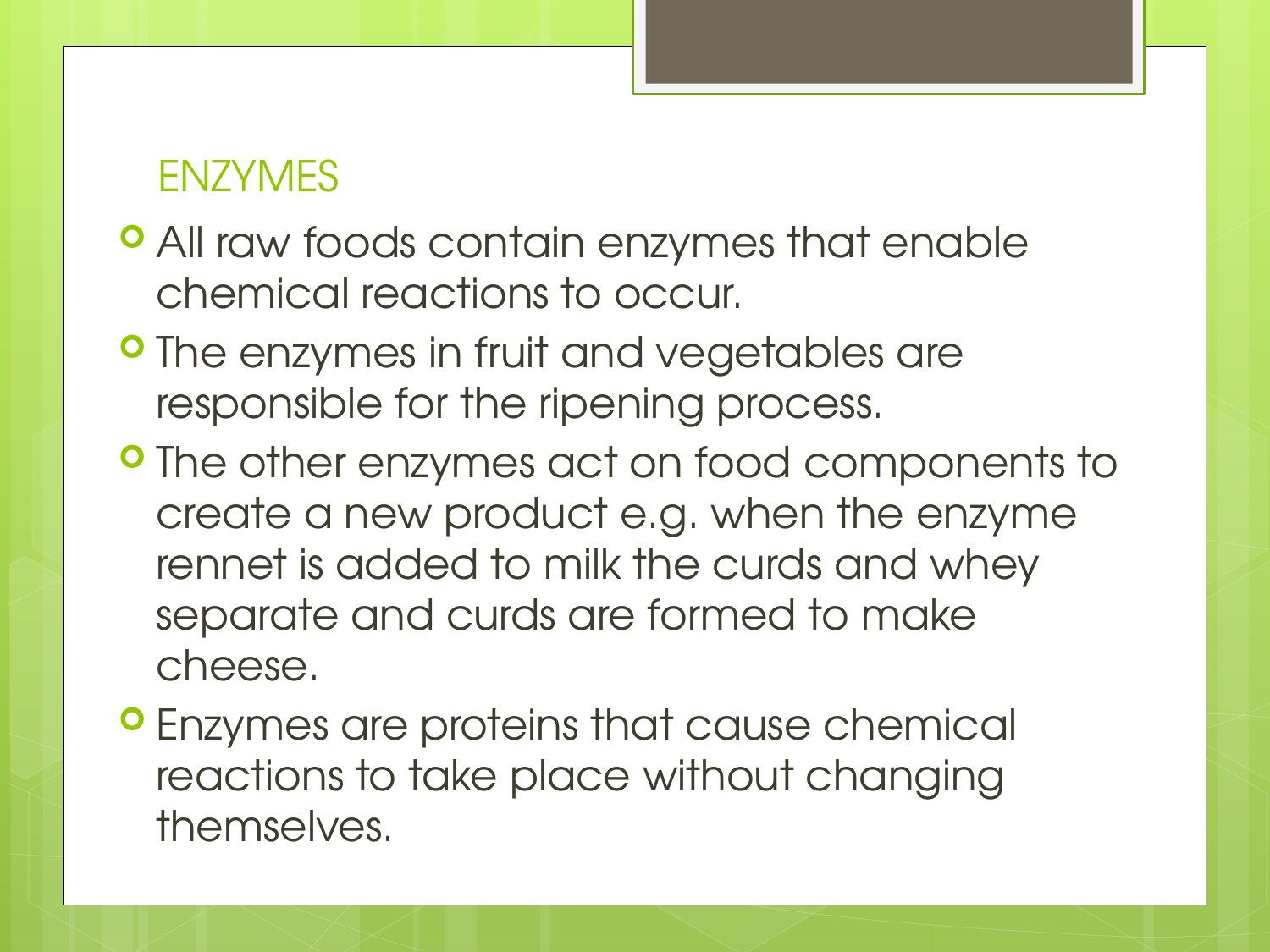

# ENZYMES
All raw foods contain enzymes that enable chemical reactions to occur.
The enzymes in fruit and vegetables are responsible for the ripening process.
The other enzymes act on food components to create a new product e.g. when the enzyme rennet is added to milk the curds and whey separate and curds are formed to make cheese.
Enzymes are proteins that cause chemical reactions to take place without changing themselves.